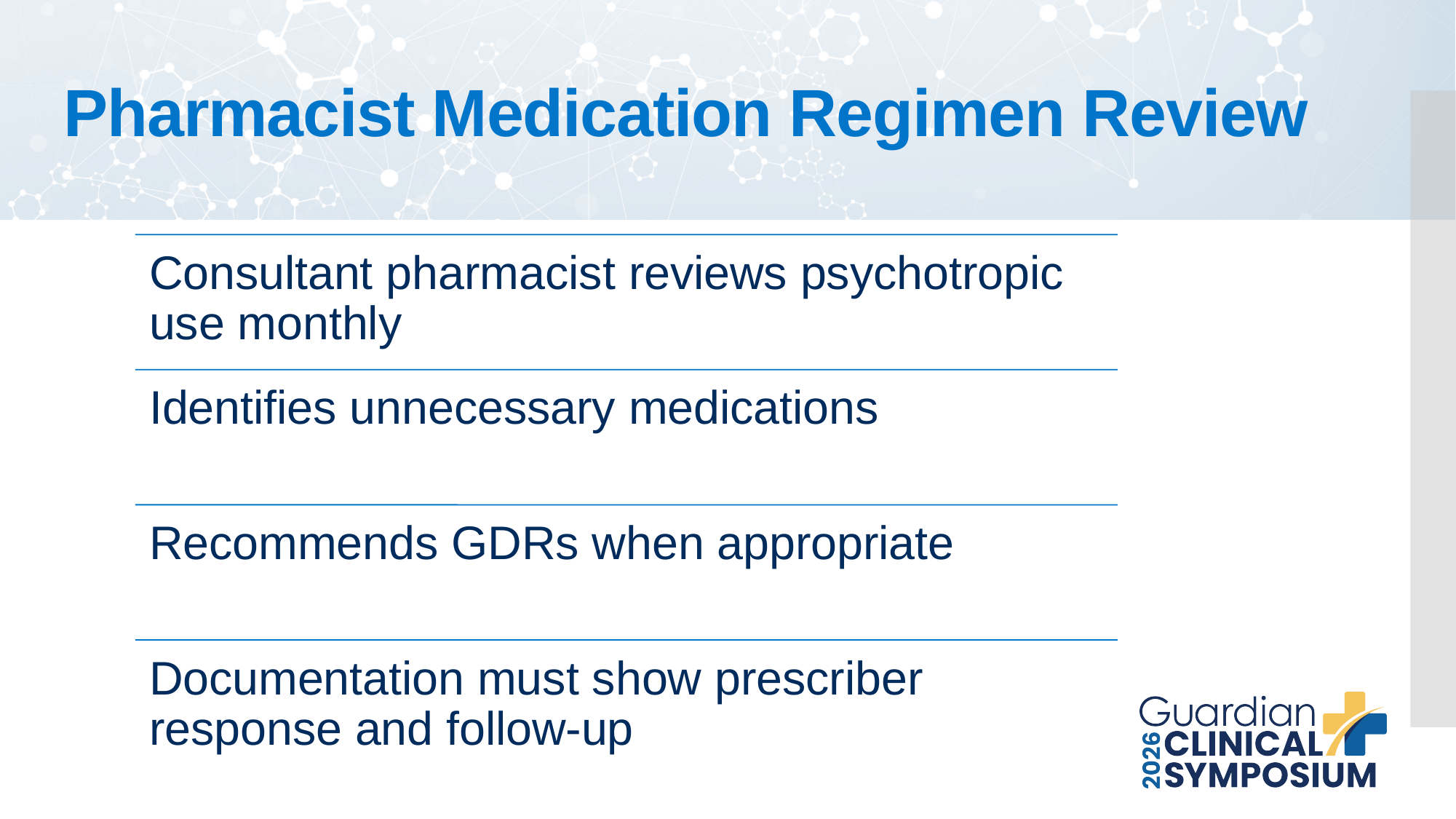

# Pharmacist Medication Regimen Review
Consultant pharmacist reviews psychotropic use monthly
Identifies unnecessary medications
Recommends GDRs when appropriate
Documentation must show prescriber response and follow‑up